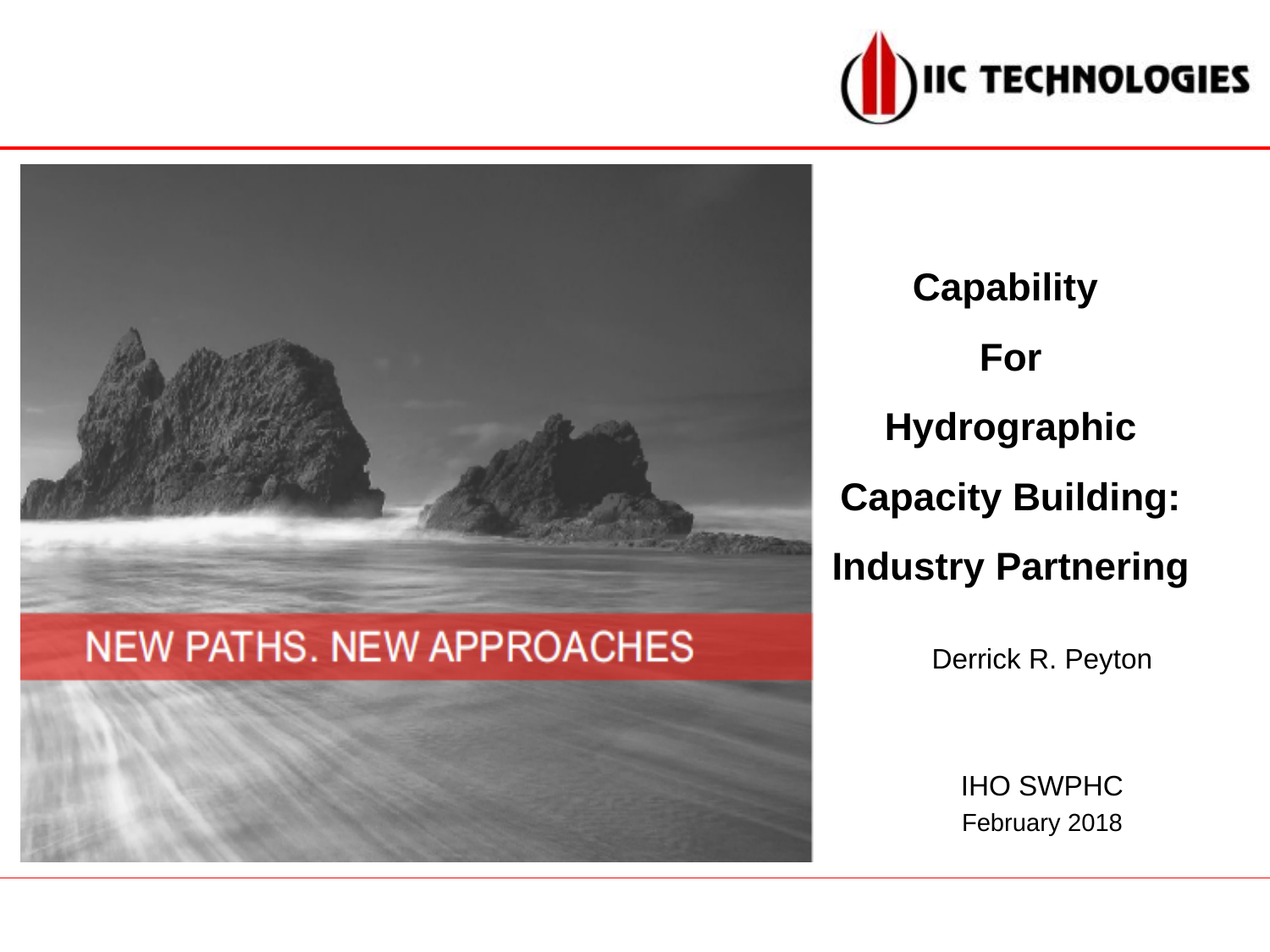

Capability
For
Hydrographic
Capacity Building:
Industry Partnering
Derrick R. Peyton
IHO SWPHC
February 2018